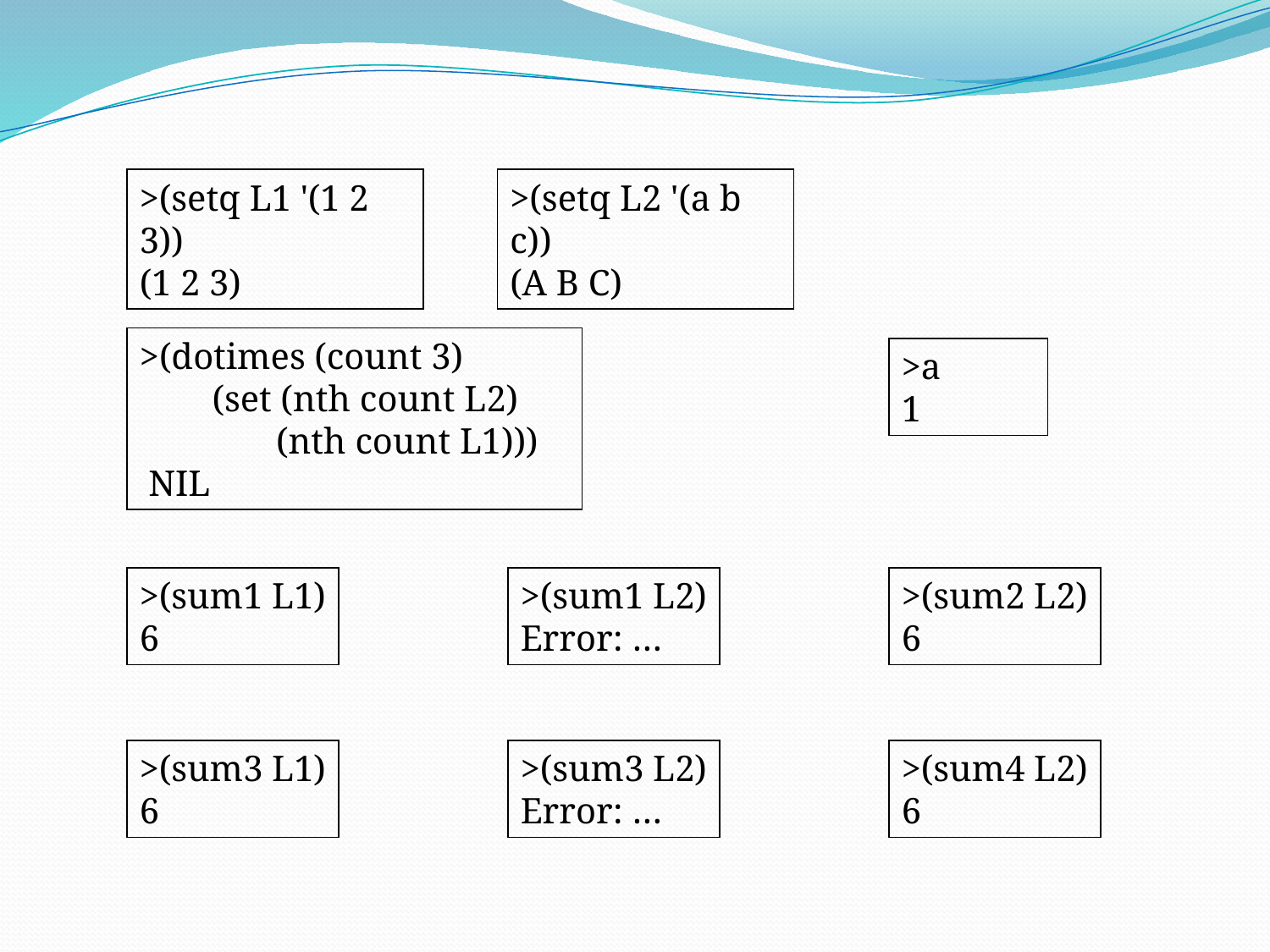

>(setq L1 '(1 2 3))
(1 2 3)
>(setq L2 '(a b c))
(A B C)
>(dotimes (count 3)
        (set (nth count L2)
               (nth count L1)))
 NIL
>a
1
>(sum1 L1)
6
>(sum1 L2)
Error: …
>(sum2 L2)
6
>(sum3 L1)
6
>(sum3 L2)
Error: …
>(sum4 L2)
6